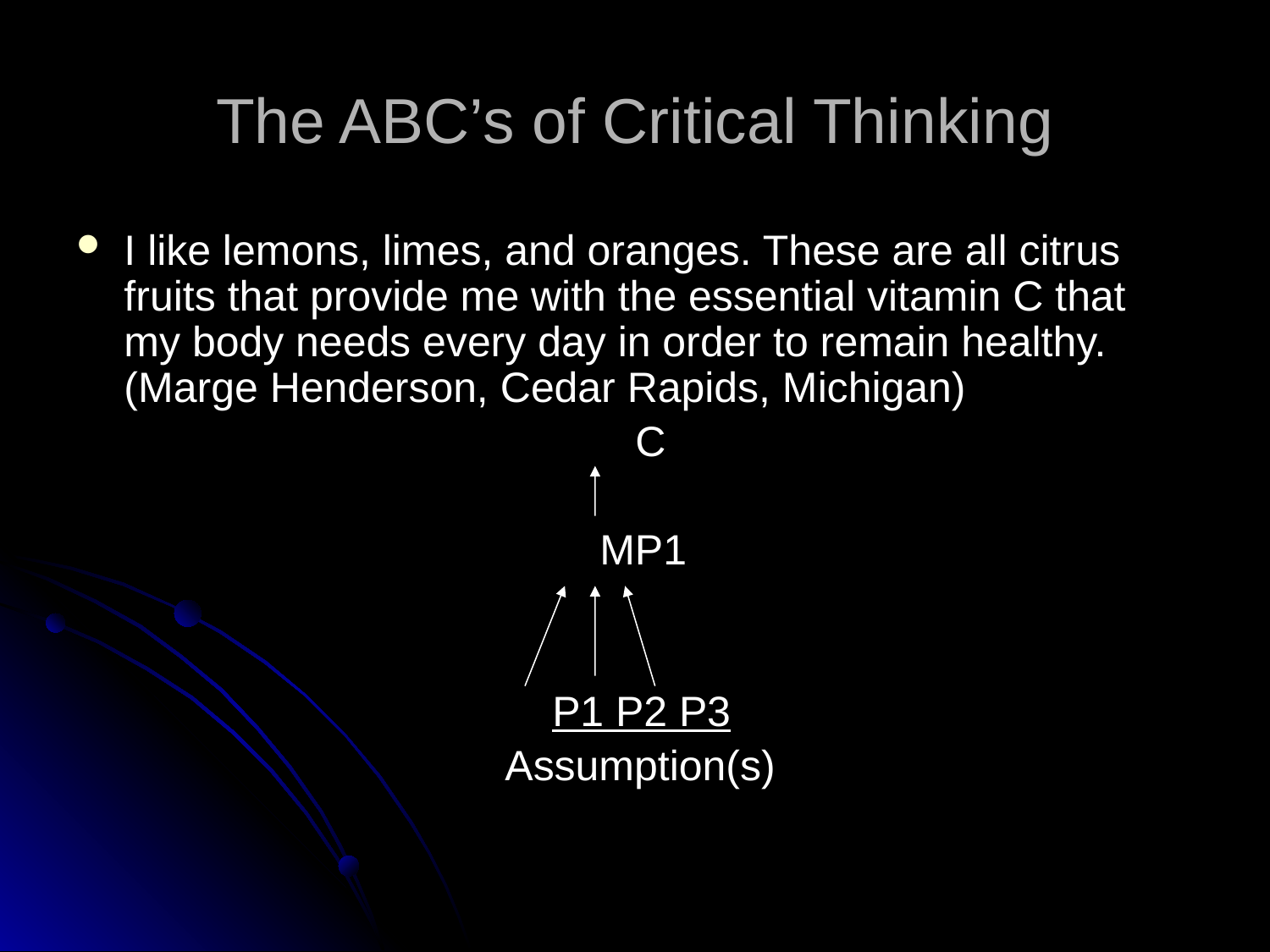

# The ABC’s of Critical Thinking
I like lemons, limes, and oranges. These are all citrus fruits that provide me with the essential vitamin C that my body needs every day in order to remain healthy. (Marge Henderson, Cedar Rapids, Michigan)
				           C

				        MP1

				    P1 P2 P3
				Assumption(s)